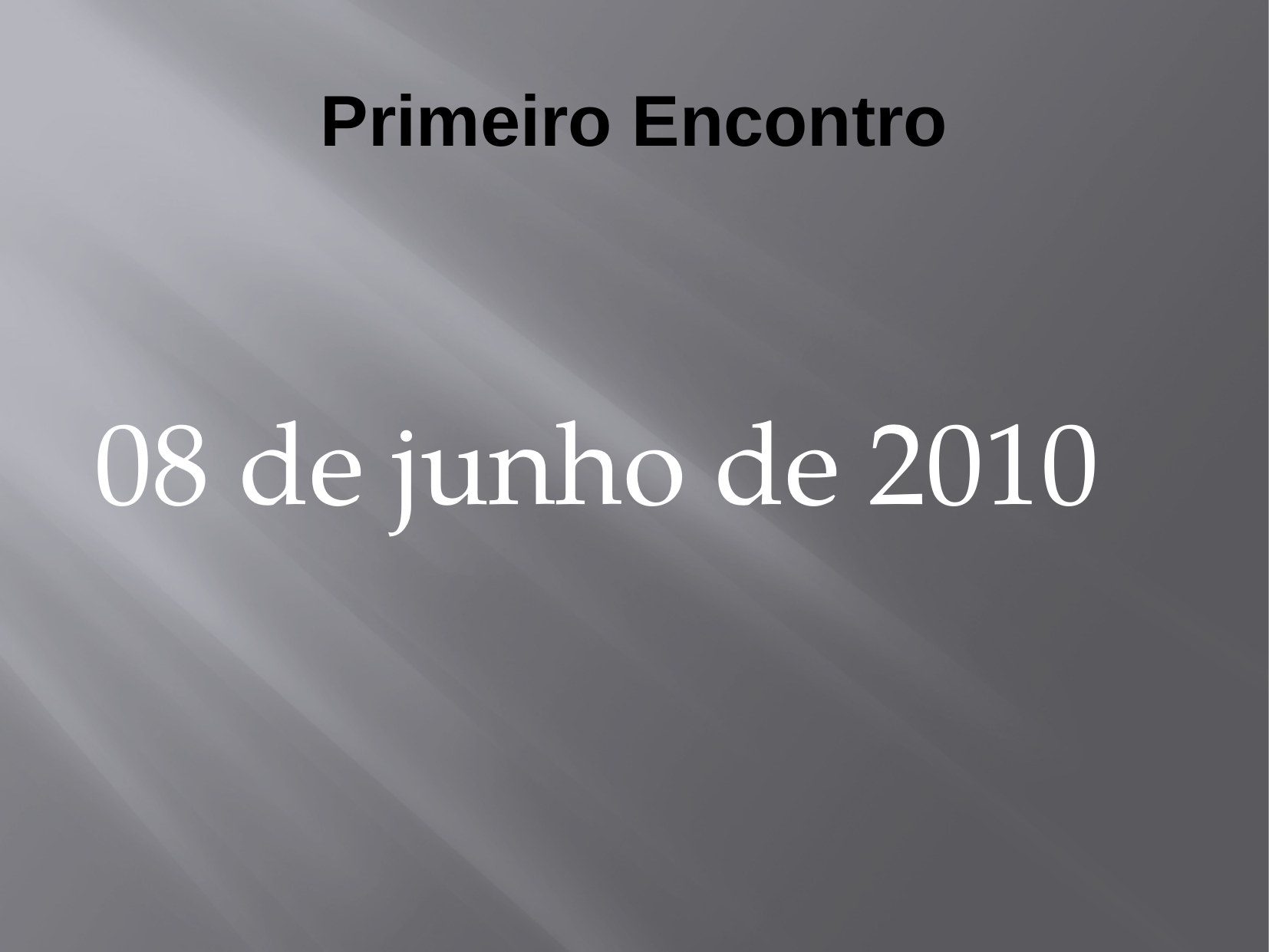

# Primeiro Encontro

08 de junho de 2010